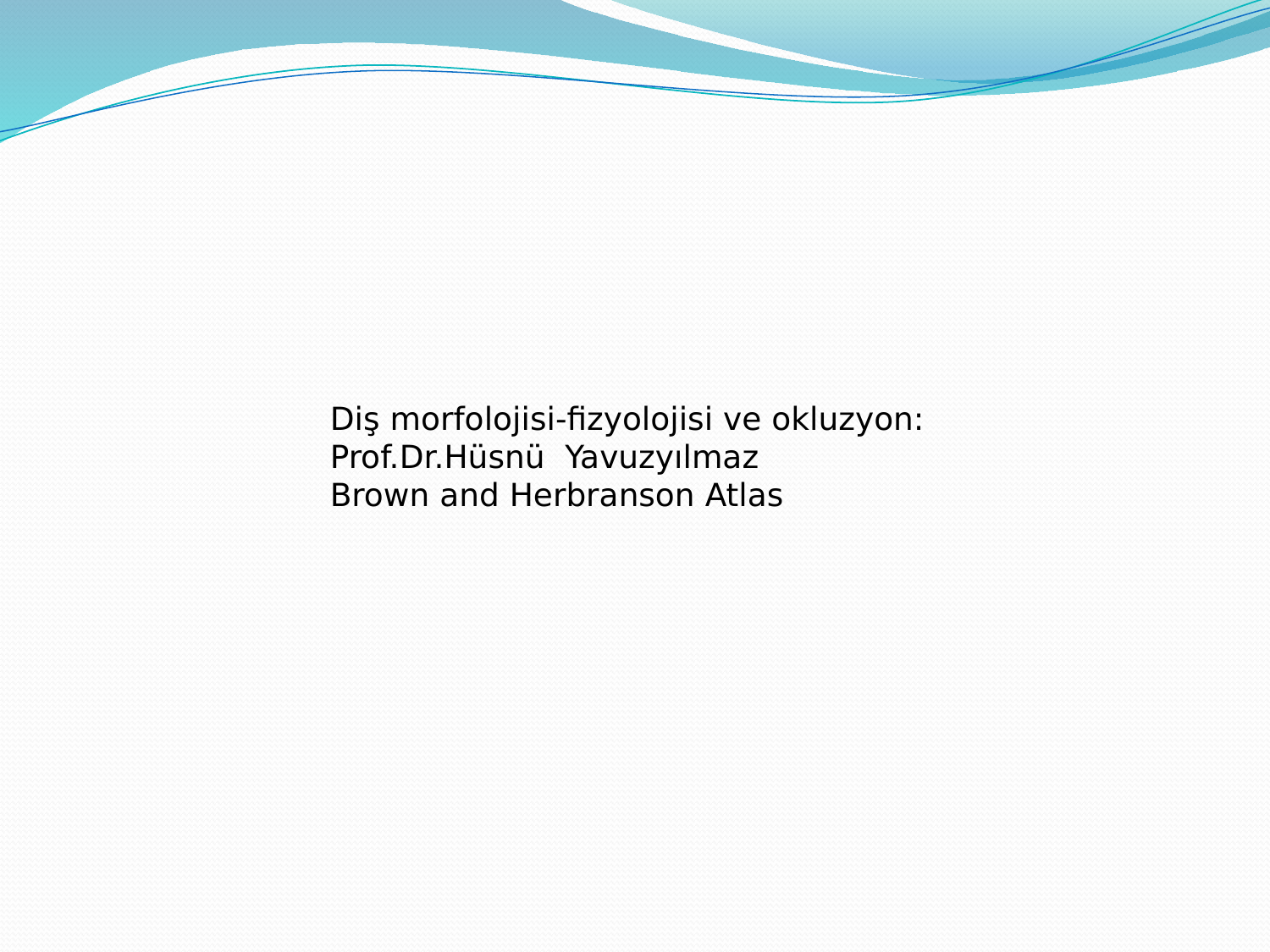

Diş morfolojisi-fizyolojisi ve okluzyon: Prof.Dr.Hüsnü  Yavuzyılmaz
Brown and Herbranson Atlas